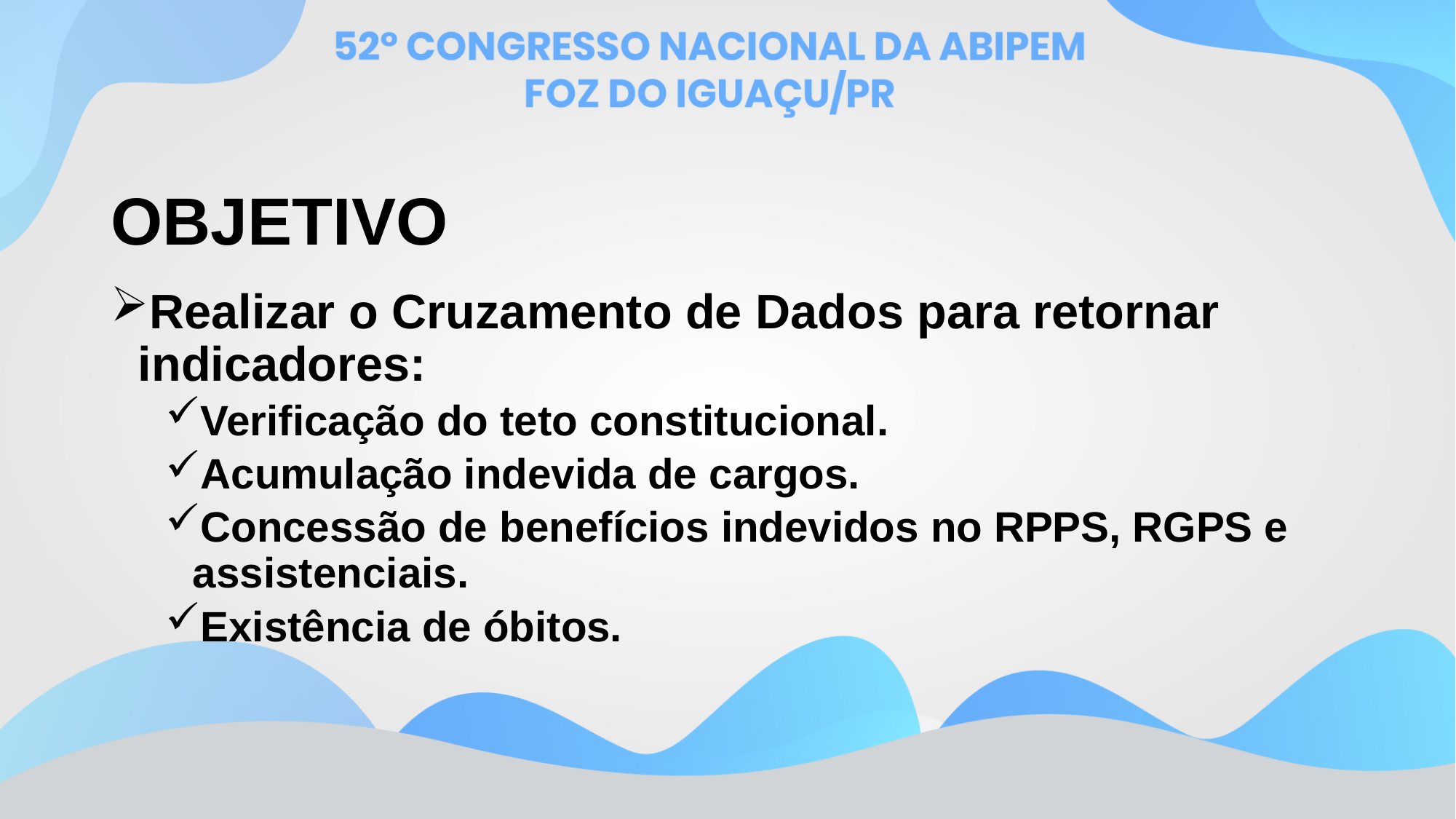

# OBJETIVO
Realizar o Cruzamento de Dados para retornar indicadores:
Verificação do teto constitucional.
Acumulação indevida de cargos.
Concessão de benefícios indevidos no RPPS, RGPS e assistenciais.
Existência de óbitos.